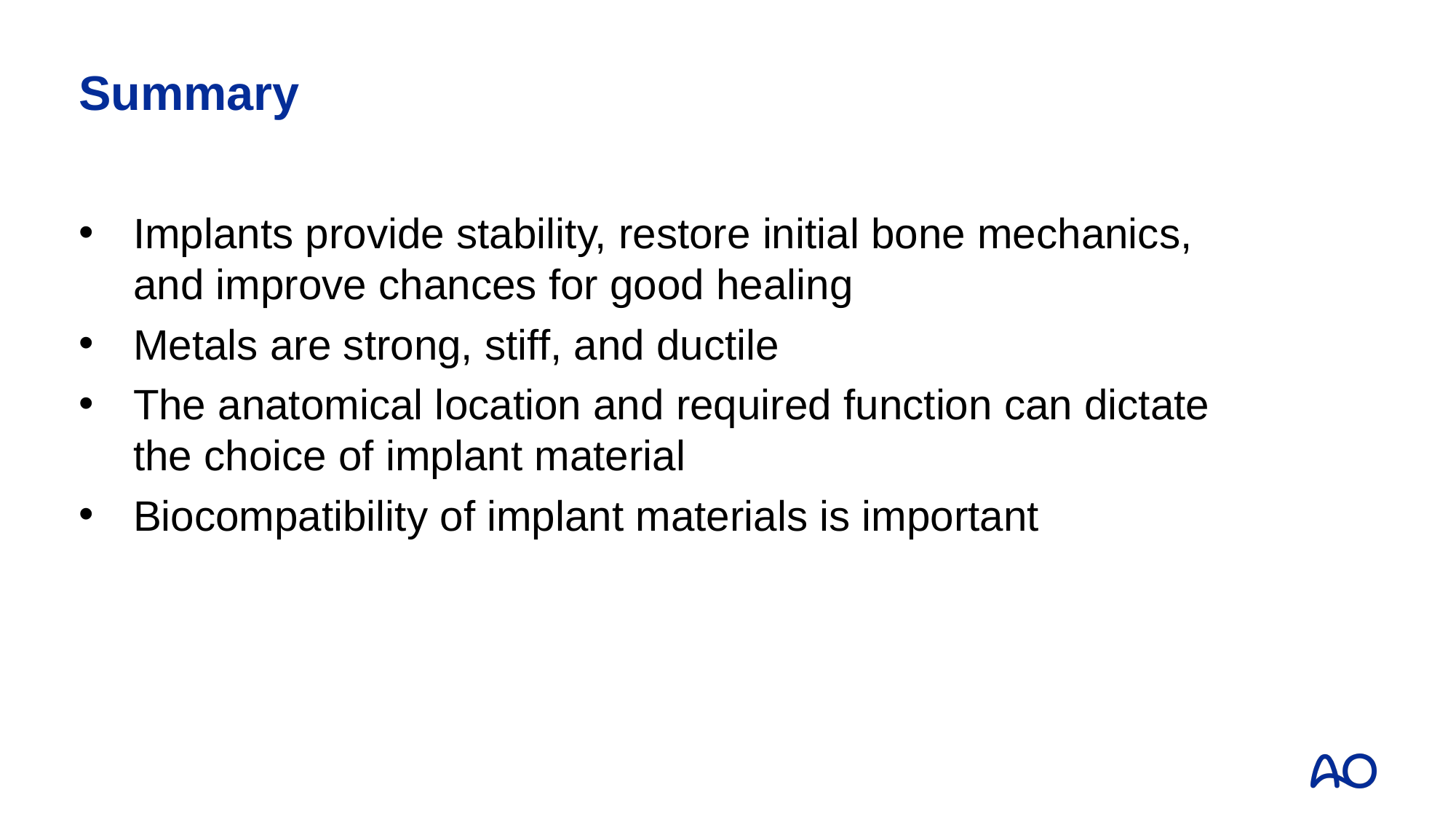

# Summary
Implants provide stability, restore initial bone mechanics, and improve chances for good healing
Metals are strong, stiff, and ductile
The anatomical location and required function can dictate the choice of implant material
Biocompatibility of implant materials is important